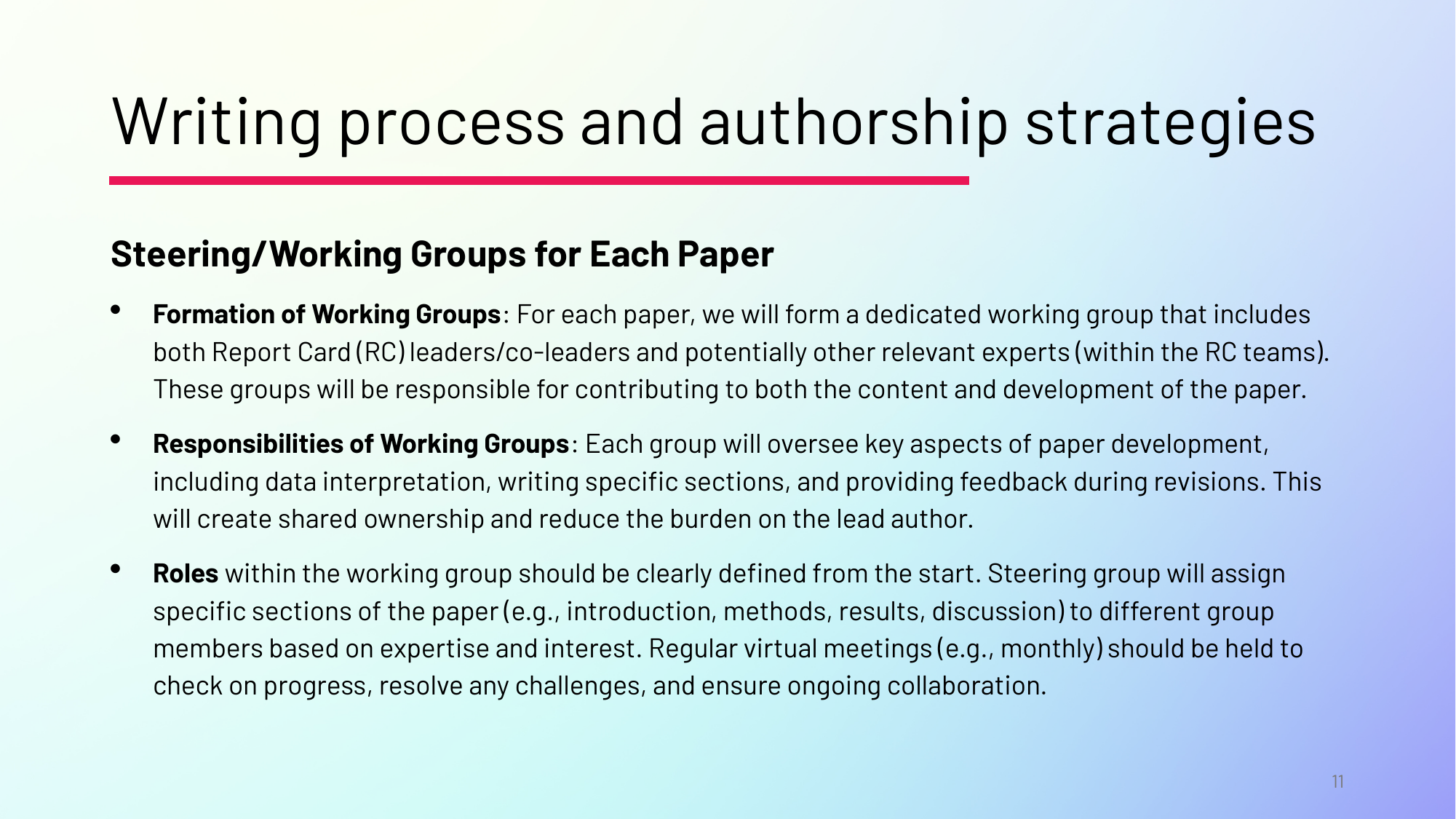

# Writing process and authorship strategies
Steering/Working Groups for Each Paper
Formation of Working Groups: For each paper, we will form a dedicated working group that includes both Report Card (RC) leaders/co-leaders and potentially other relevant experts (within the RC teams). These groups will be responsible for contributing to both the content and development of the paper.
Responsibilities of Working Groups: Each group will oversee key aspects of paper development, including data interpretation, writing specific sections, and providing feedback during revisions. This will create shared ownership and reduce the burden on the lead author.
Roles within the working group should be clearly defined from the start. Steering group will assign specific sections of the paper (e.g., introduction, methods, results, discussion) to different group members based on expertise and interest. Regular virtual meetings (e.g., monthly) should be held to check on progress, resolve any challenges, and ensure ongoing collaboration.
11